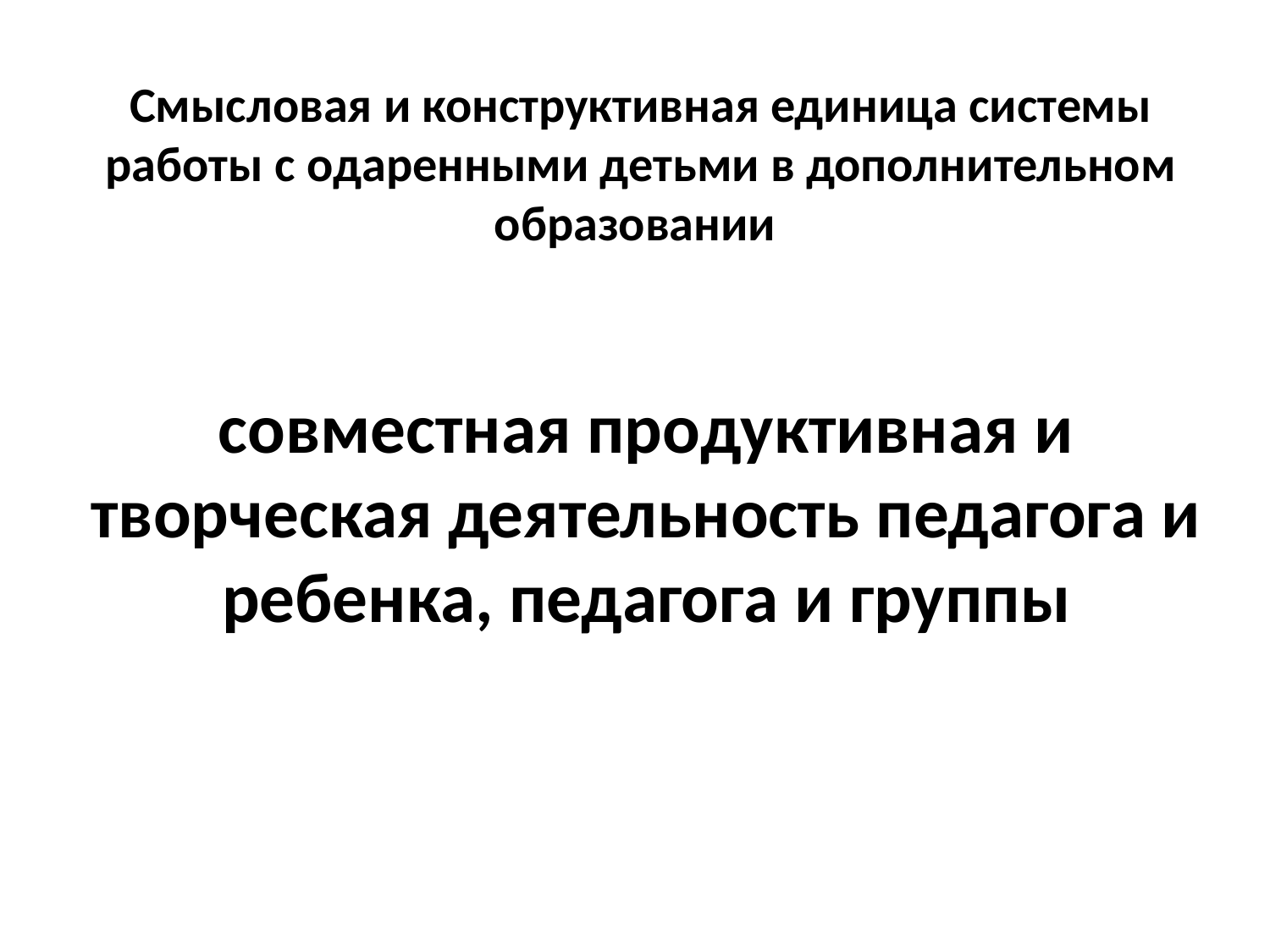

# Смысловая и конструктивная единица системы работы с одаренными детьми в дополнительном образовании
совместная продуктивная и творческая деятельность педагога и ребенка, педагога и группы